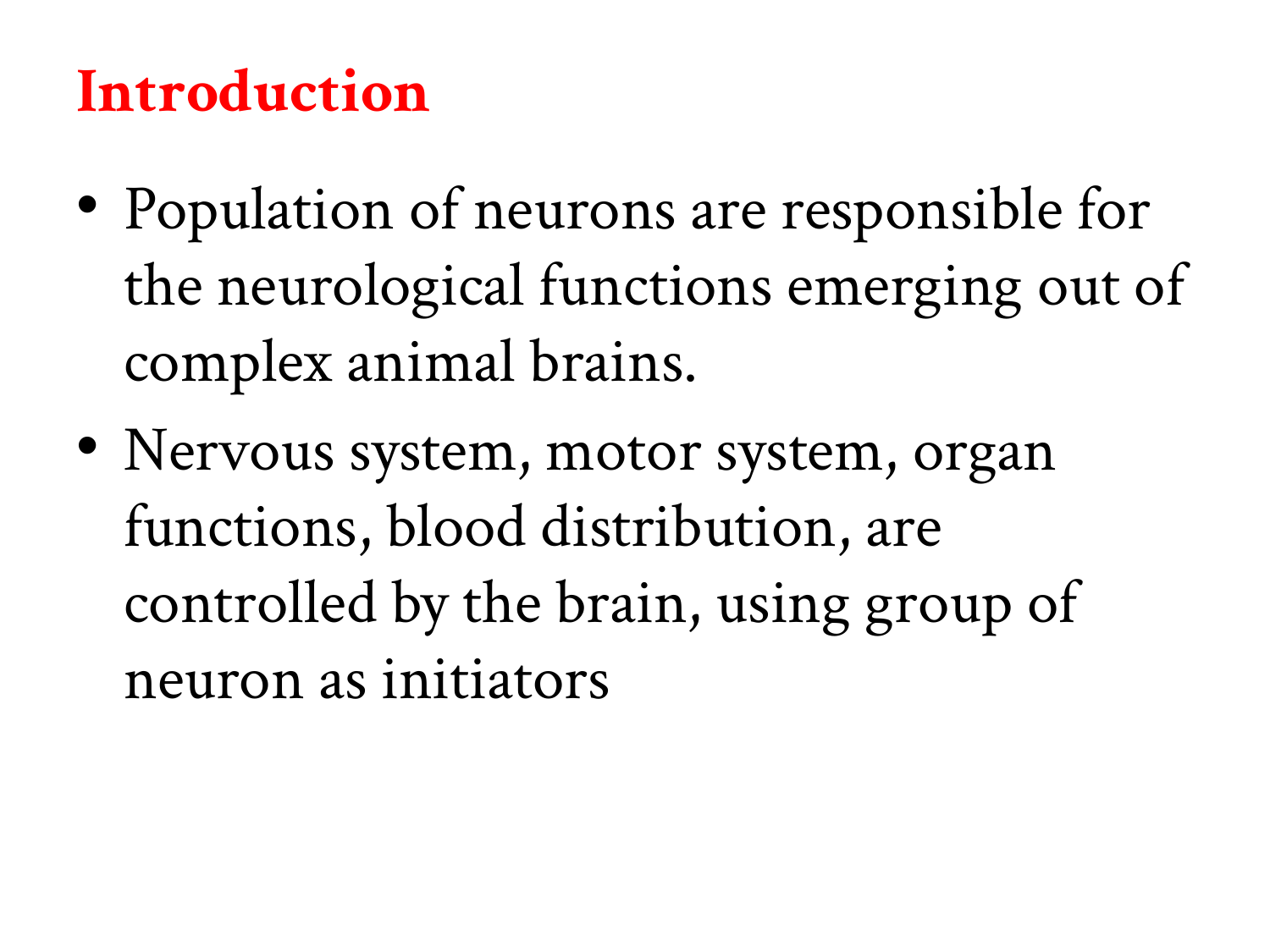

# Introduction
Population of neurons are responsible for the neurological functions emerging out of complex animal brains.
Nervous system, motor system, organ functions, blood distribution, are controlled by the brain, using group of neuron as initiators